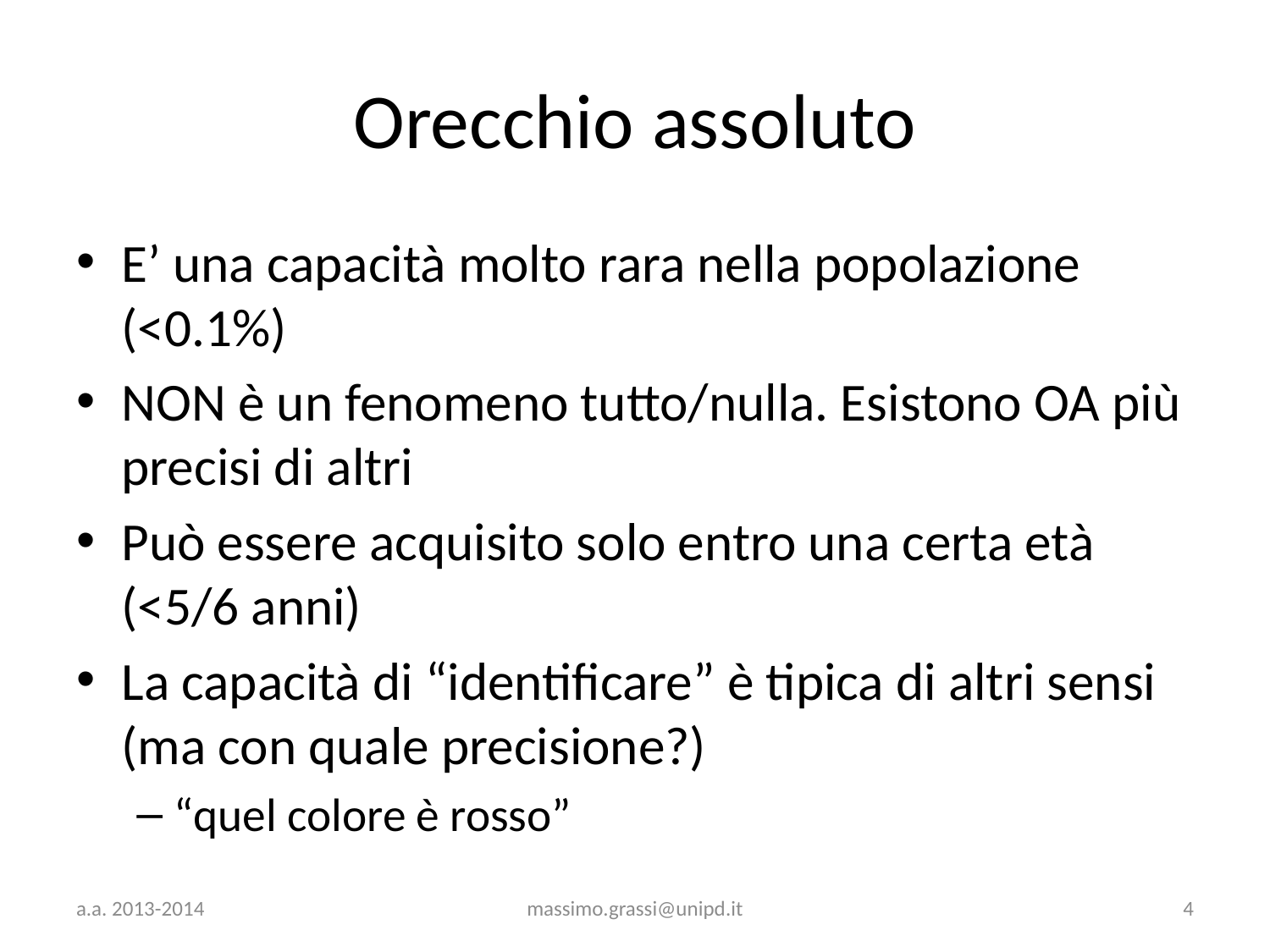

# Orecchio assoluto
E’ una capacità molto rara nella popolazione (<0.1%)
NON è un fenomeno tutto/nulla. Esistono OA più precisi di altri
Può essere acquisito solo entro una certa età (<5/6 anni)
La capacità di “identificare” è tipica di altri sensi (ma con quale precisione?)
“quel colore è rosso”
a.a. 2013-2014
massimo.grassi@unipd.it
4